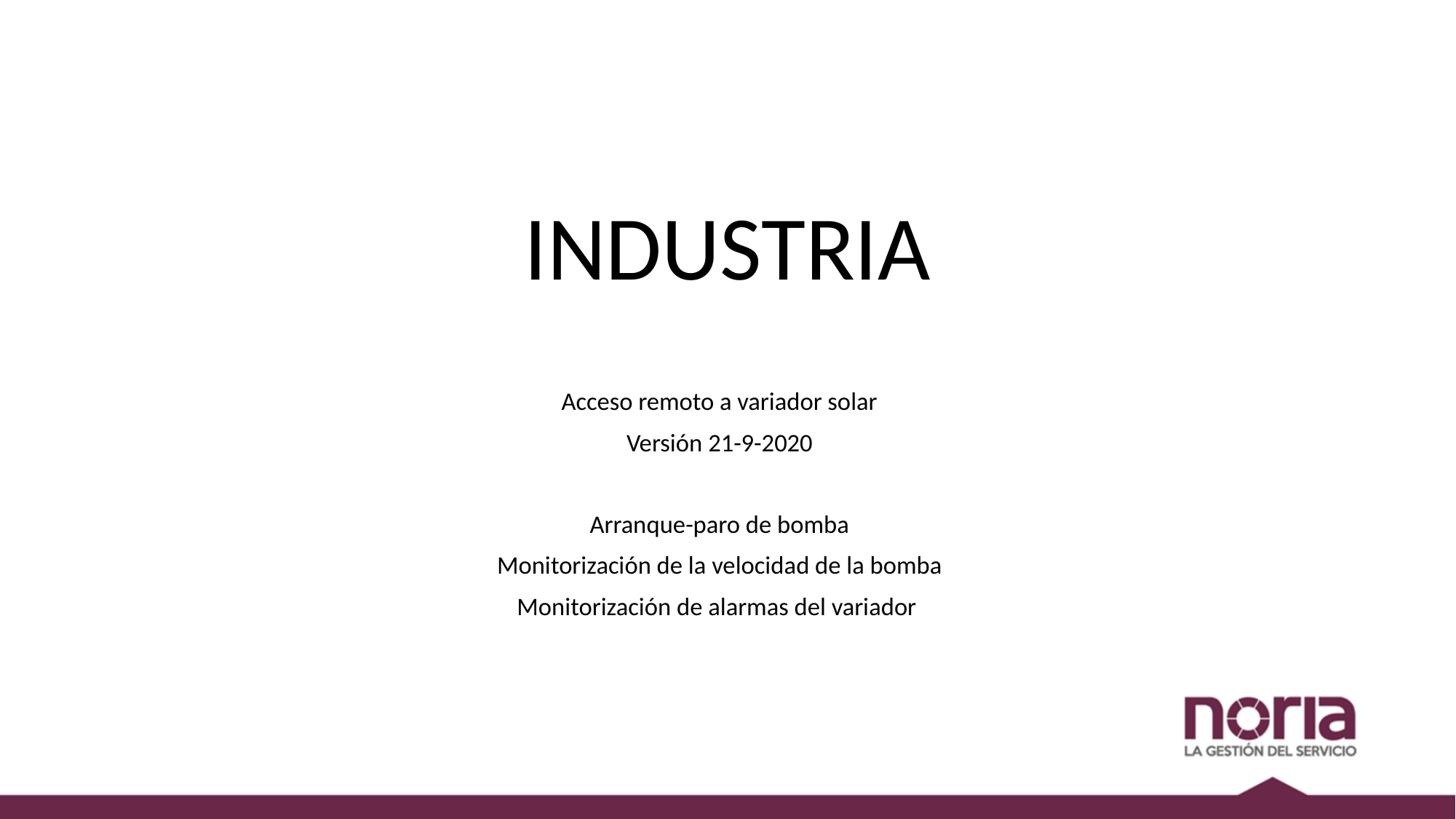

# INDUSTRIA
Acceso remoto a variador solar
Versión 21-9-2020

Arranque-paro de bomba
Monitorización de la velocidad de la bomba
Monitorización de alarmas del variador